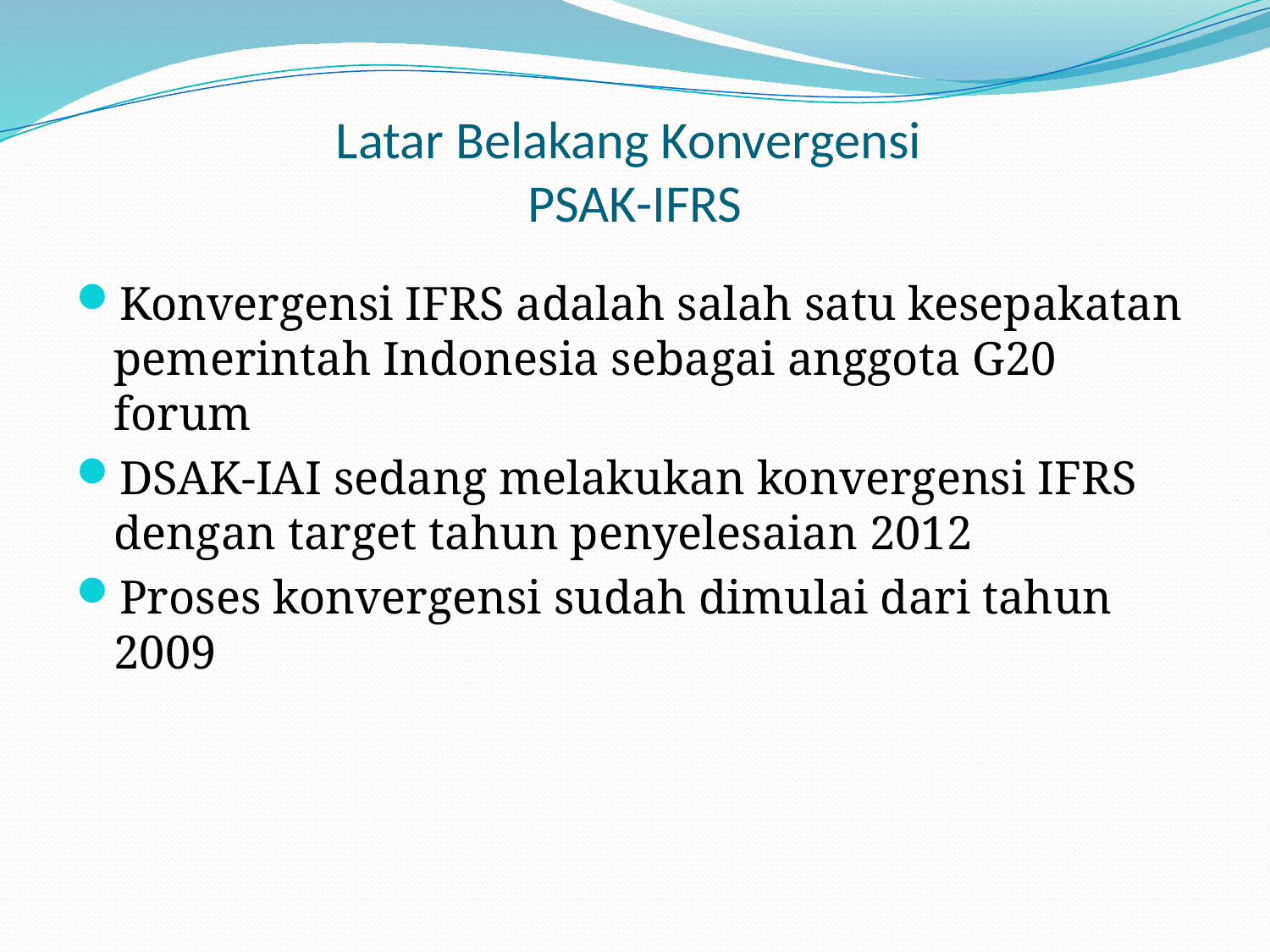

# Latar Belakang Konvergensi PSAK-IFRS
Konvergensi IFRS adalah salah satu kesepakatan pemerintah Indonesia sebagai anggota G20 forum
DSAK-IAI sedang melakukan konvergensi IFRS dengan target tahun penyelesaian 2012
Proses konvergensi sudah dimulai dari tahun 2009